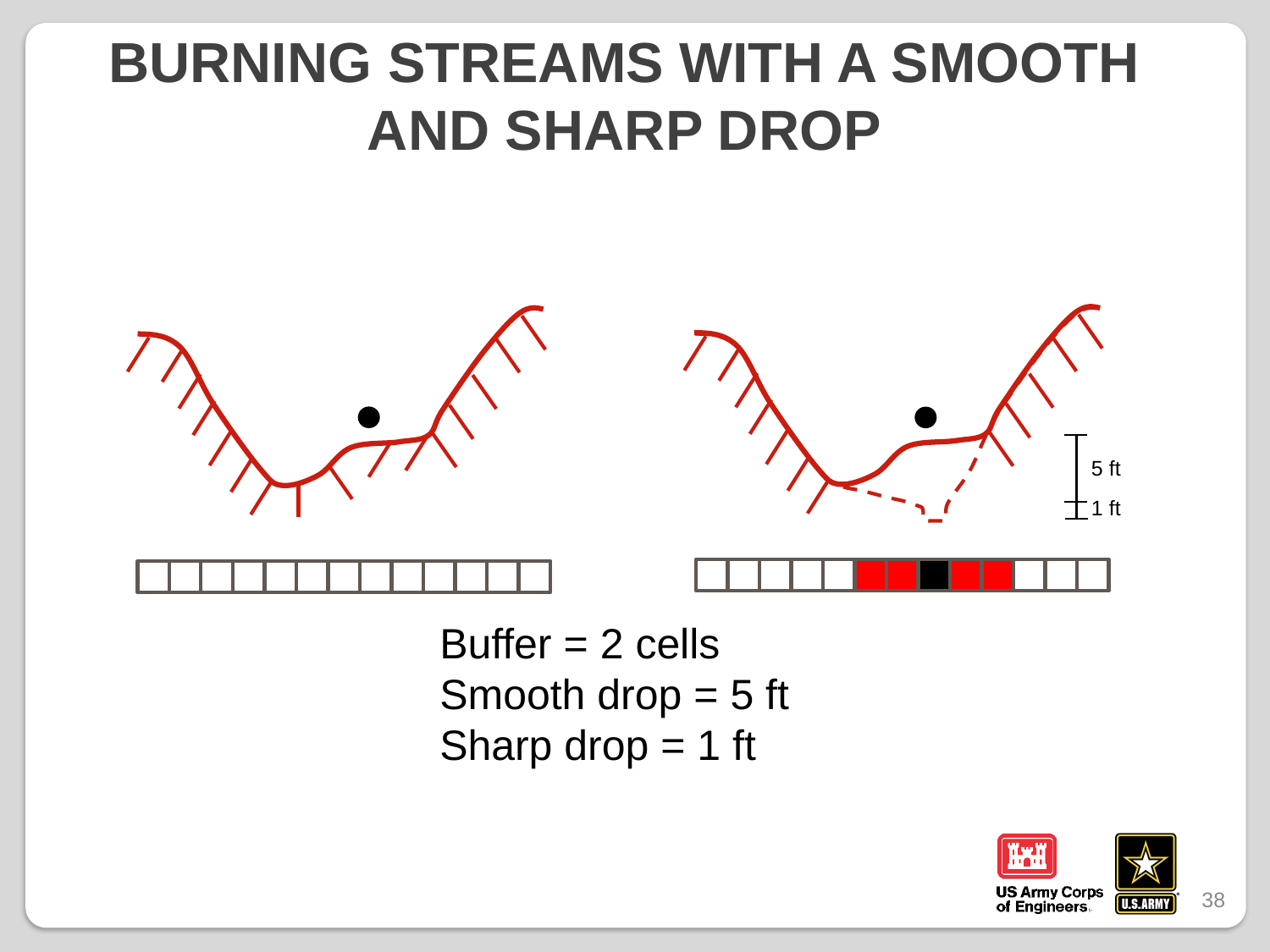

# Burning Streams with a Smooth and Sharp Drop

5 ft
1 ft

Buffer = 2 cells
Smooth drop = 5 ft
Sharp drop = 1 ft
38